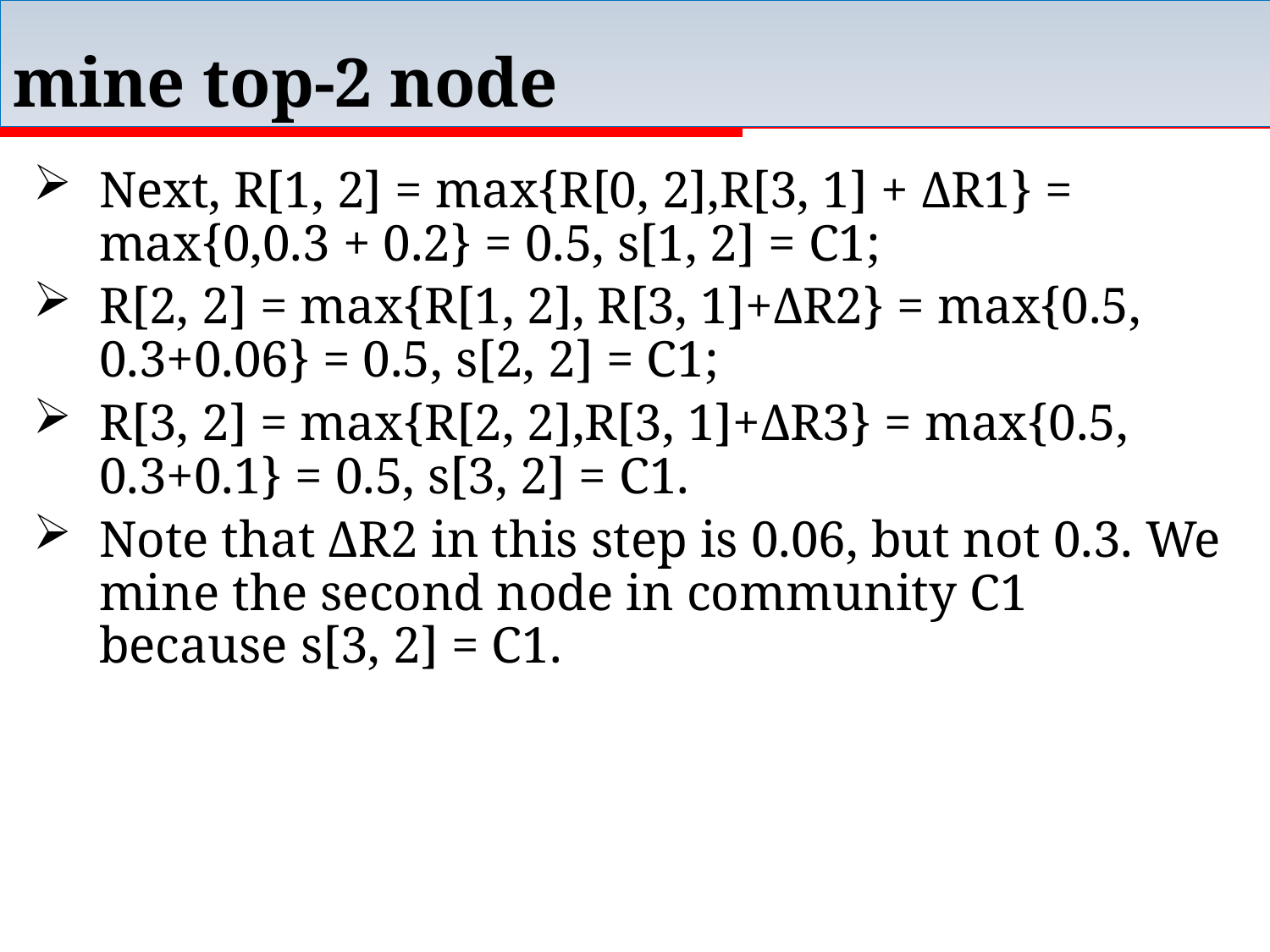

# mine top-2 node
Next, R[1, 2] = max{R[0, 2],R[3, 1] + ΔR1} = max{0,0.3 + 0.2} = 0.5, s[1, 2] = C1;
R[2, 2] = max{R[1, 2], R[3, 1]+ΔR2} = max{0.5, 0.3+0.06} = 0.5, s[2, 2] = C1;
R[3, 2] = max{R[2, 2],R[3, 1]+ΔR3} = max{0.5, 0.3+0.1} = 0.5, s[3, 2] = C1.
Note that ΔR2 in this step is 0.06, but not 0.3. We mine the second node in community C1 because s[3, 2] = C1.